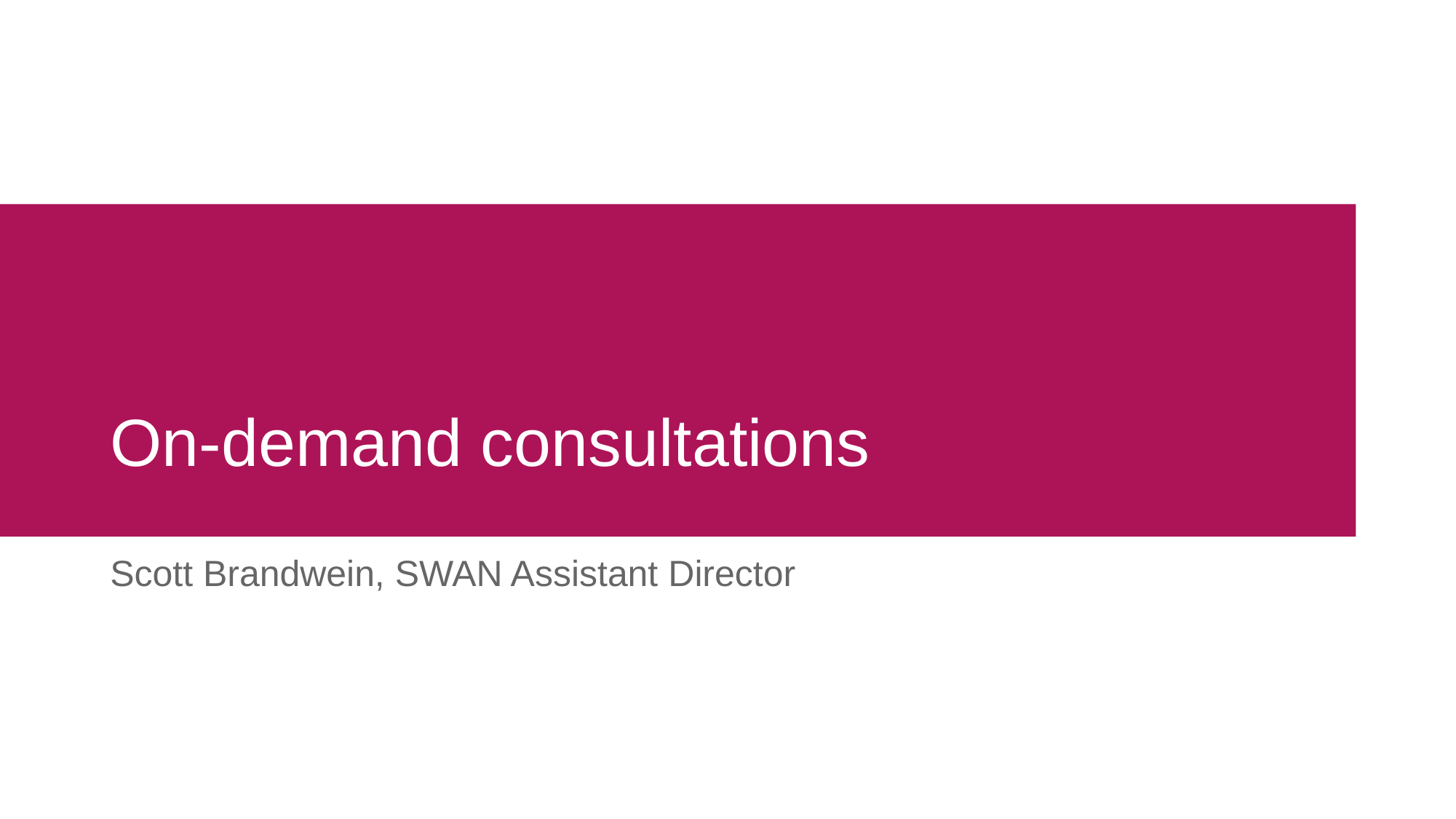

# On-demand consultations
Scott Brandwein, SWAN Assistant Director